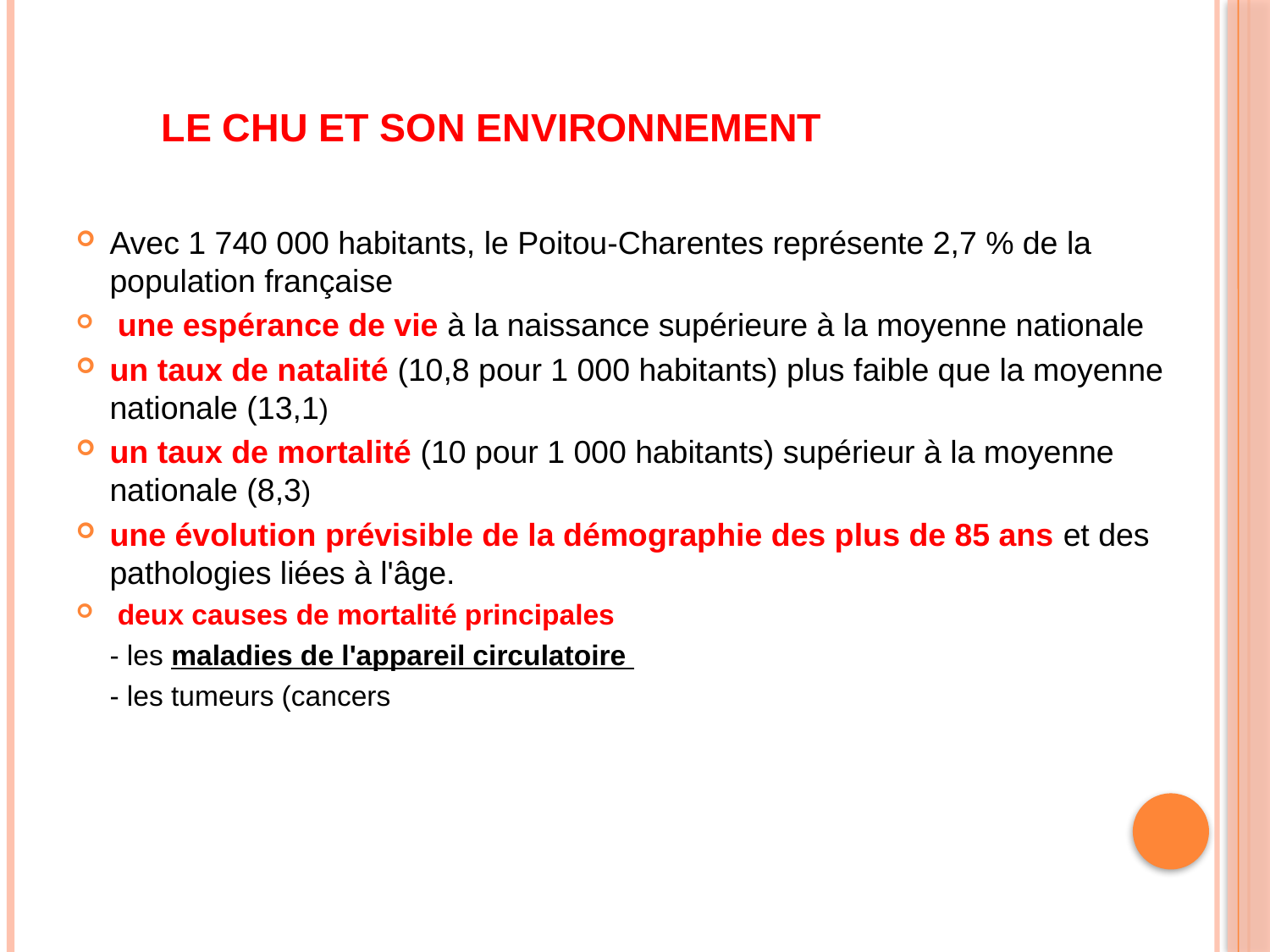

# Le CHU ET SON ENVIRONNEMENT
Avec 1 740 000 habitants, le Poitou-Charentes représente 2,7 % de la population française
 une espérance de vie à la naissance supérieure à la moyenne nationale
un taux de natalité (10,8 pour 1 000 habitants) plus faible que la moyenne nationale (13,1)
un taux de mortalité (10 pour 1 000 habitants) supérieur à la moyenne nationale (8,3)
une évolution prévisible de la démographie des plus de 85 ans et des pathologies liées à l'âge.
 deux causes de mortalité principales
		- les maladies de l'appareil circulatoire
		- les tumeurs (cancers